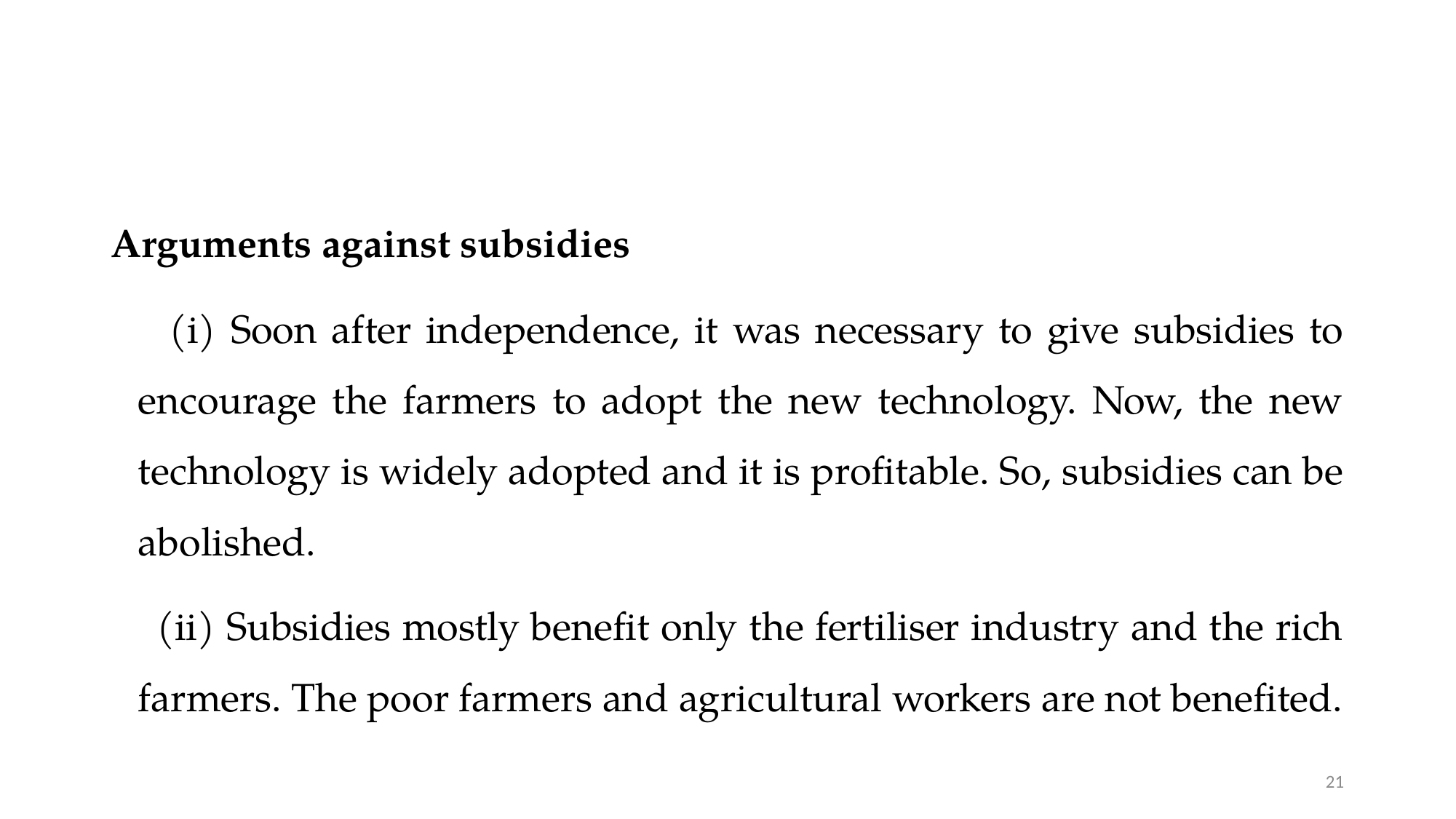

#
Arguments against subsidies
    (i) Soon after independence, it was necessary to give subsidies to encourage the farmers to adopt the new technology. Now, the new technology is widely adopted and it is profitable. So, subsidies can be abolished.
    (ii) Subsidies mostly benefit only the fertiliser industry and the rich farmers. The poor farmers and agricultural workers are not benefited.

21